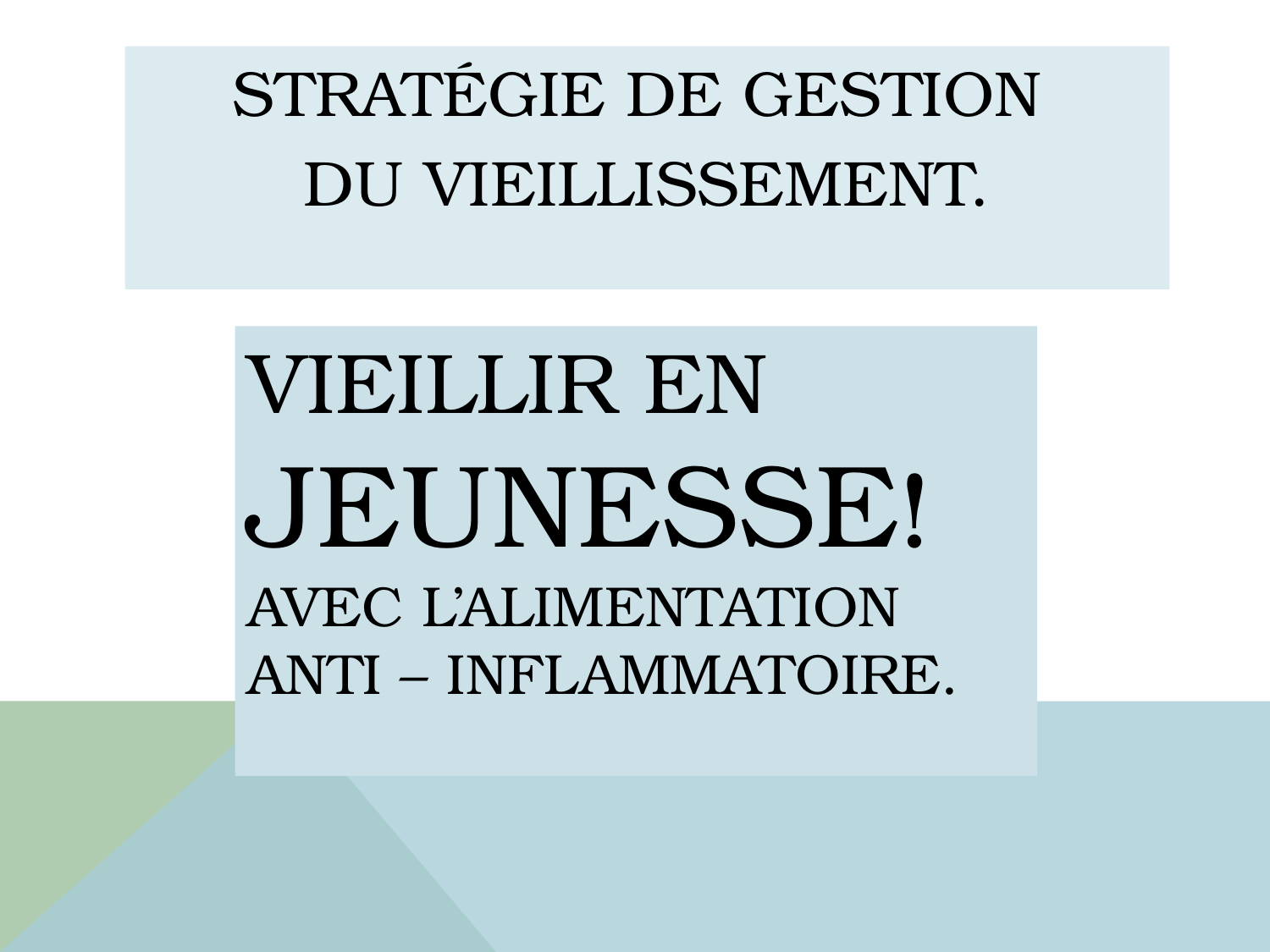

STRATÉGIE DE GESTION
DU VIEILLISSEMENT.
# Vieillir en jeunesse! Avec l’alimentation anti – inflammatoire.